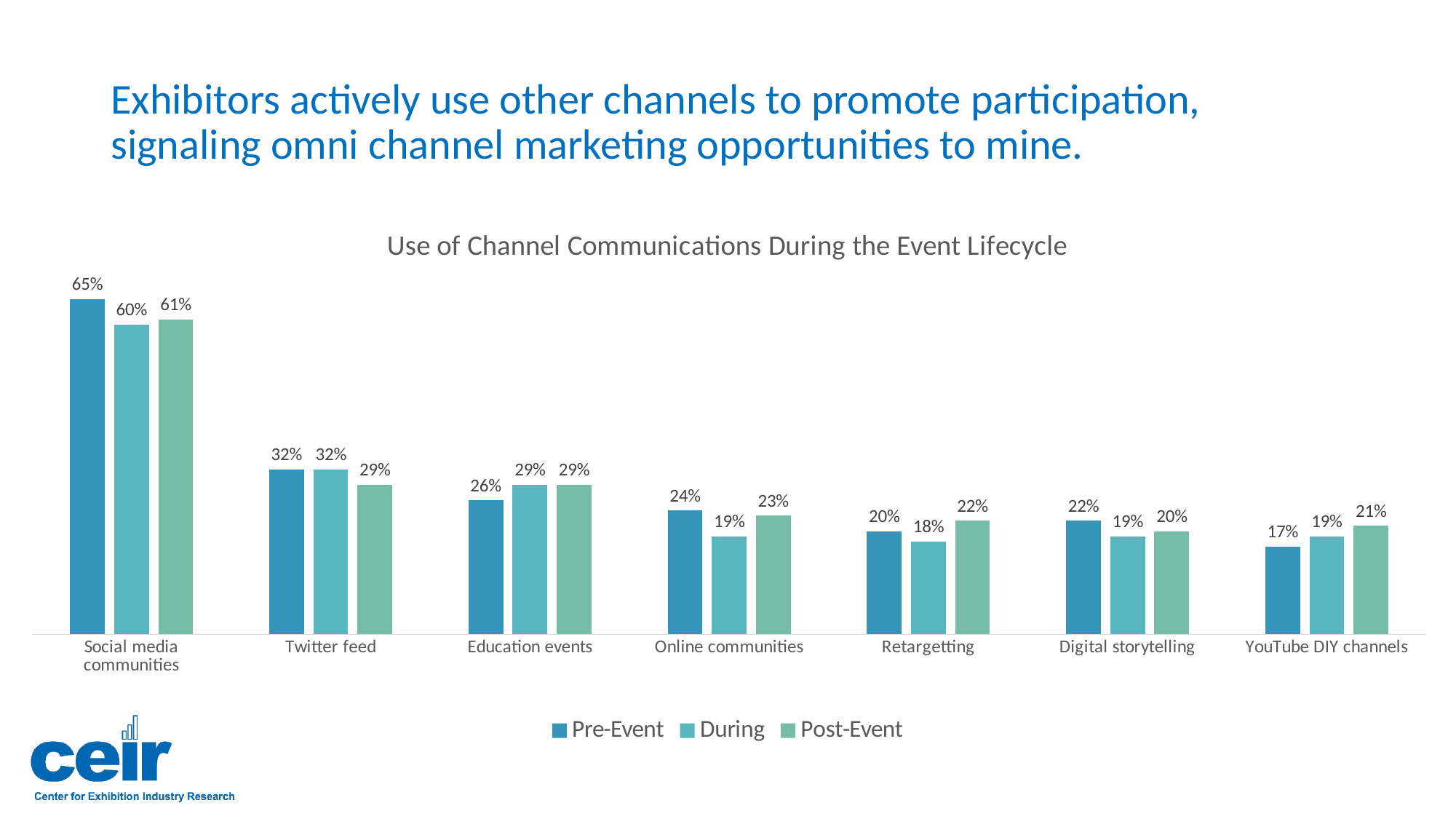

# Exhibitors actively use other channels to promote participation, signaling omni channel marketing opportunities to mine.

### Chart: Use of Channel Communications During the Event Lifecycle

| Category | Pre-Event | During | Post-Event |
|---|---|---|---|
| Social media communities | 0.65 | 0.6 | 0.61 |
| Twitter feed | 0.32 | 0.32 | 0.29 |
| Education events | 0.26 | 0.29 | 0.29 |
| Online communities | 0.24 | 0.19 | 0.23 |
| Retargetting | 0.2 | 0.18 | 0.22 |
| Digital storytelling | 0.22 | 0.19 | 0.2 |
| YouTube DIY channels | 0.17 | 0.19 | 0.21 |